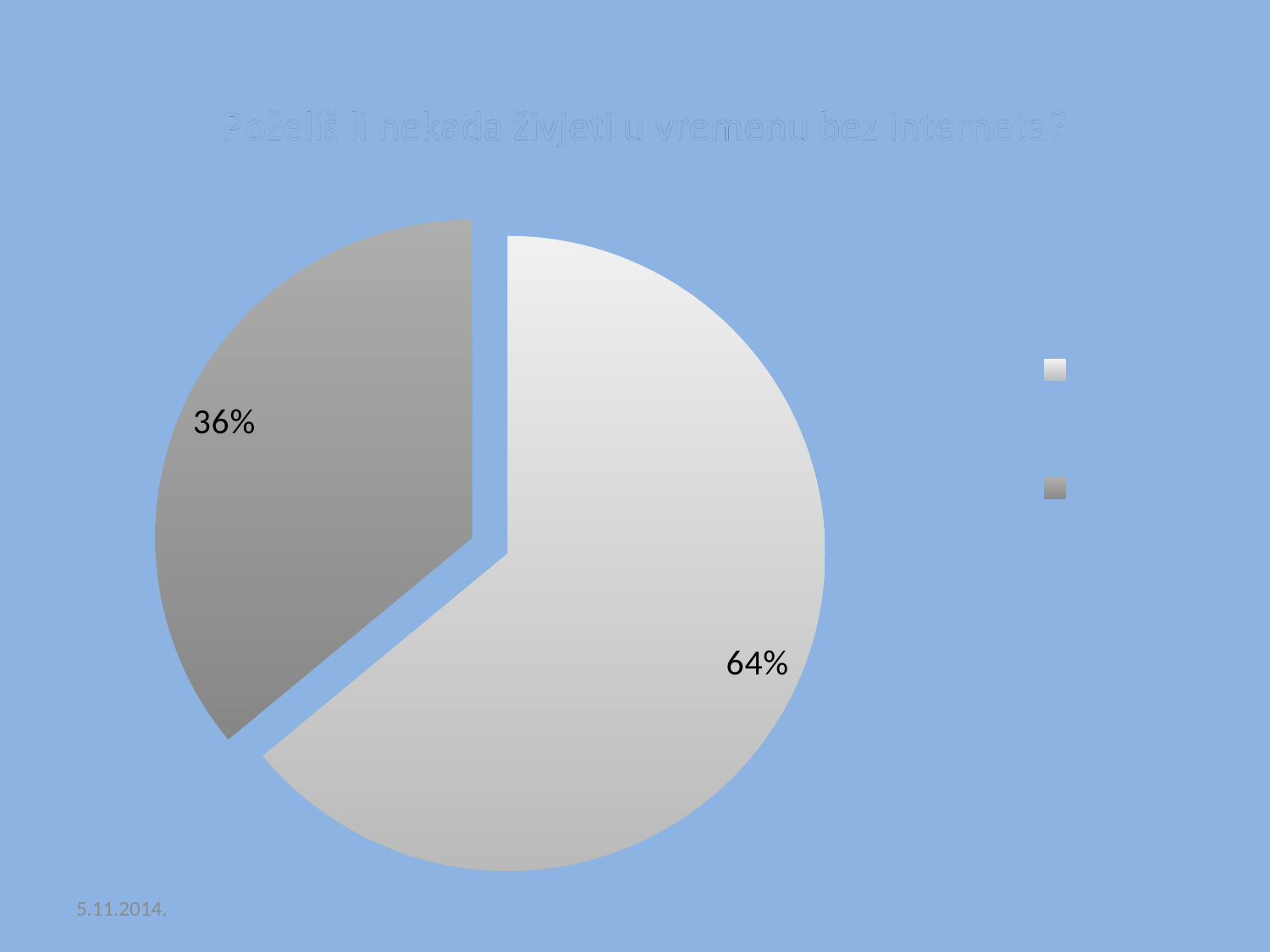

### Chart

| Category |  |
|---|---|
| Da | 48.0 |
| Ne | 27.0 |
5.11.2014.